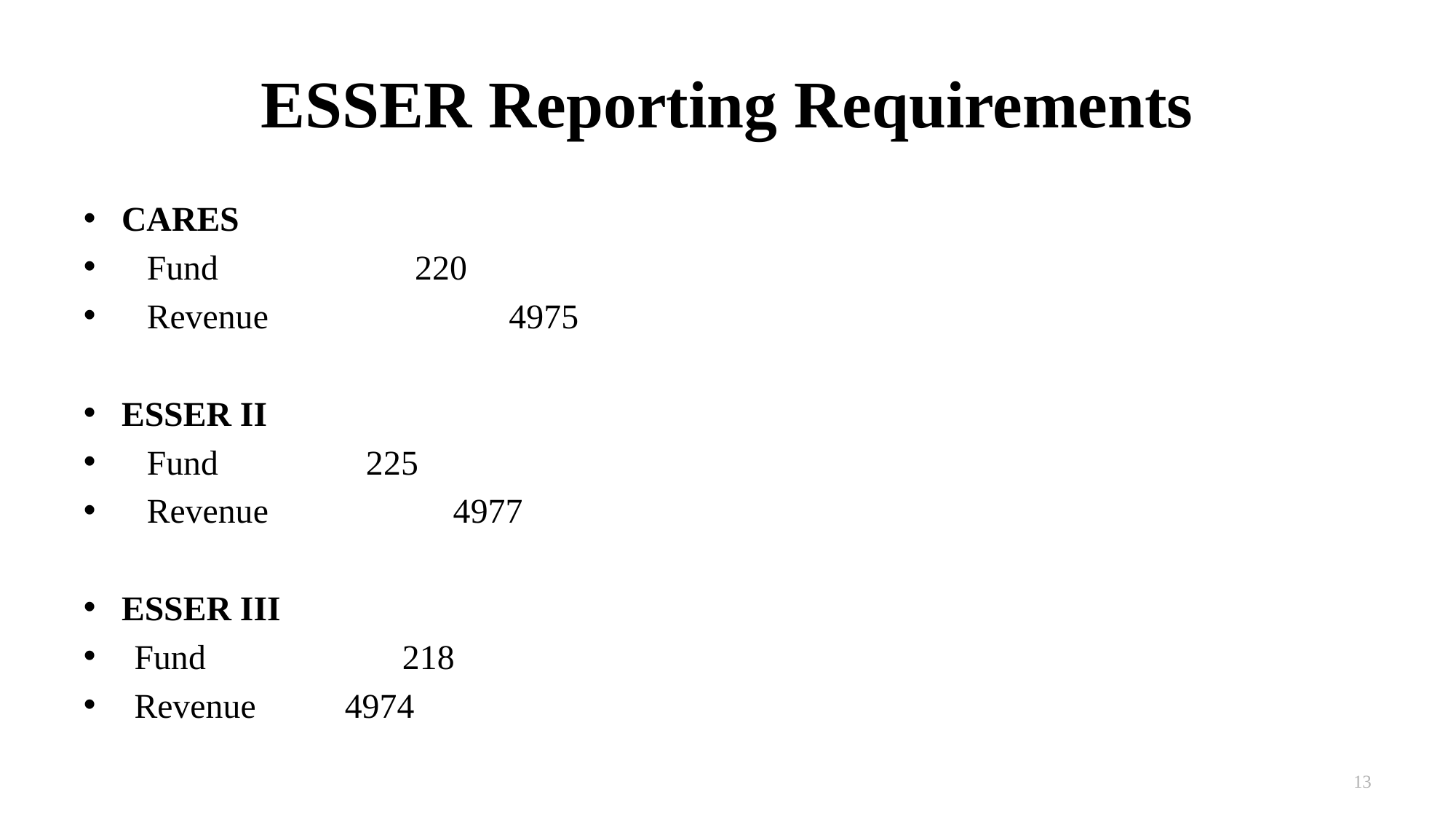

# ESSER Reporting Requirements
CARES
Fund		                  220
Revenue	 	                4975

ESSER II
Fund	    		      225
Revenue 		                4977

ESSER III
Fund		                  218
Revenue			     4974

13